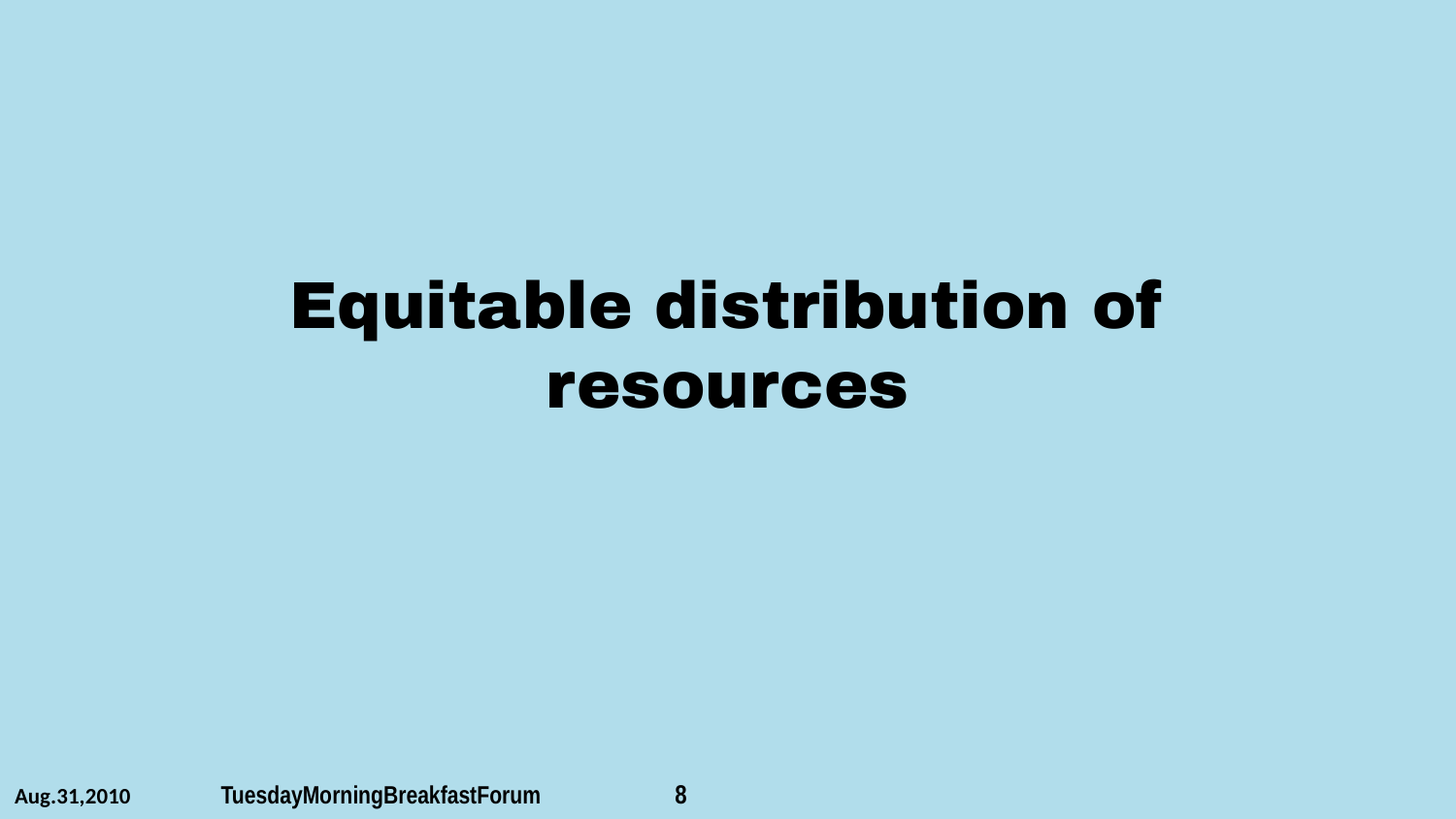

# Equitable distribution of resources
Aug.31,2010      	 TuesdayMorningBreakfastForum 	       8